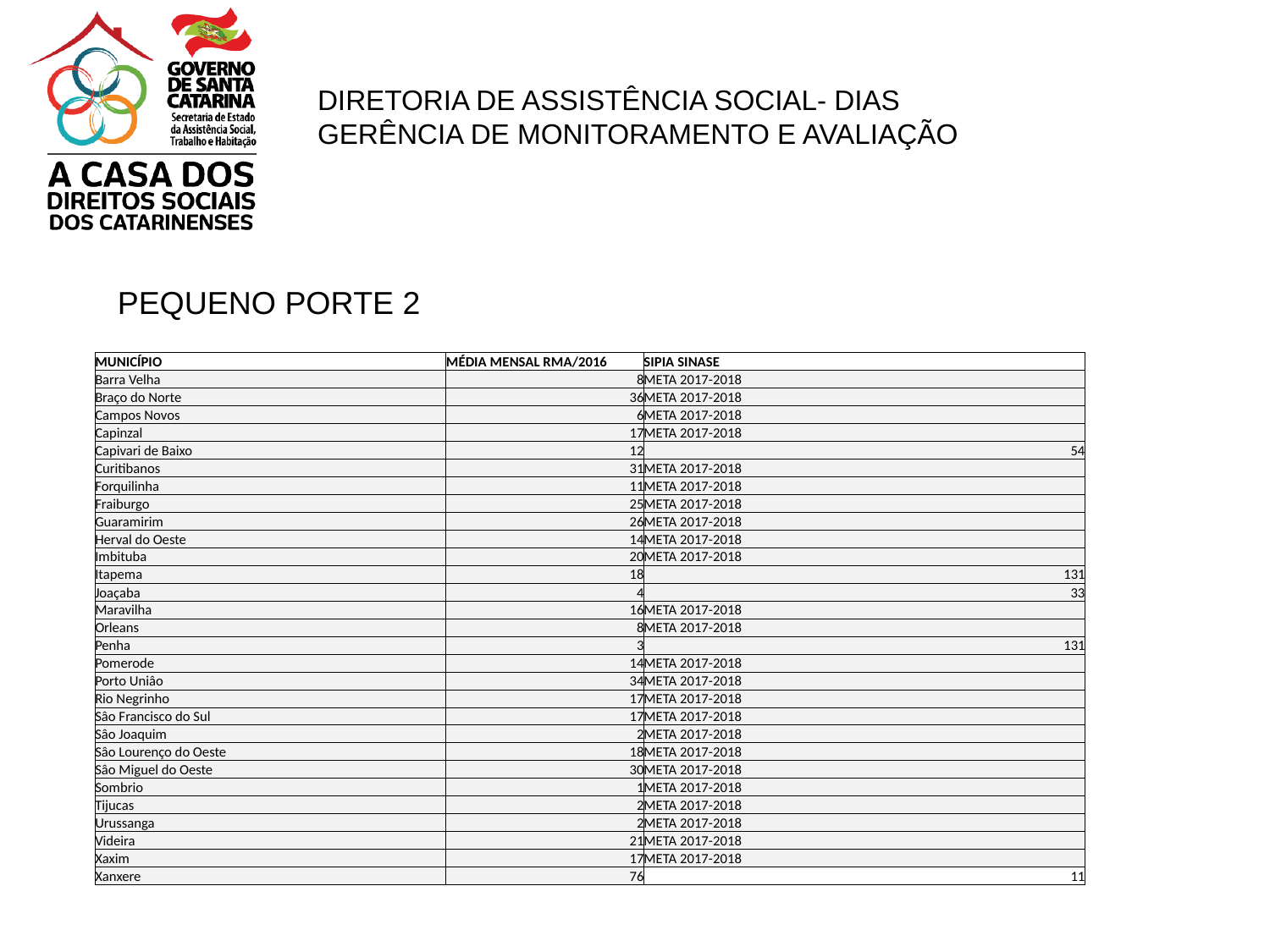

PEQUENO PORTE 2
| MUNICÍPIO | MÉDIA MENSAL RMA/2016 | SIPIA SINASE |
| --- | --- | --- |
| Barra Velha | 8 | META 2017-2018 |
| Braço do Norte | 36 | META 2017-2018 |
| Campos Novos | 6 | META 2017-2018 |
| Capinzal | 17 | META 2017-2018 |
| Capivari de Baixo | 12 | 54 |
| Curitibanos | 31 | META 2017-2018 |
| Forquilinha | 11 | META 2017-2018 |
| Fraiburgo | 25 | META 2017-2018 |
| Guaramirim | 26 | META 2017-2018 |
| Herval do Oeste | 14 | META 2017-2018 |
| Imbituba | 20 | META 2017-2018 |
| Itapema | 18 | 131 |
| Joaçaba | 4 | 33 |
| Maravilha | 16 | META 2017-2018 |
| Orleans | 8 | META 2017-2018 |
| Penha | 3 | 131 |
| Pomerode | 14 | META 2017-2018 |
| Porto Uniâo | 34 | META 2017-2018 |
| Rio Negrinho | 17 | META 2017-2018 |
| Sâo Francisco do Sul | 17 | META 2017-2018 |
| Sâo Joaquim | 2 | META 2017-2018 |
| Sâo Lourenço do Oeste | 18 | META 2017-2018 |
| Sâo Miguel do Oeste | 30 | META 2017-2018 |
| Sombrio | 1 | META 2017-2018 |
| Tijucas | 2 | META 2017-2018 |
| Urussanga | 2 | META 2017-2018 |
| Videira | 21 | META 2017-2018 |
| Xaxim | 17 | META 2017-2018 |
| Xanxere | 76 | 11 |